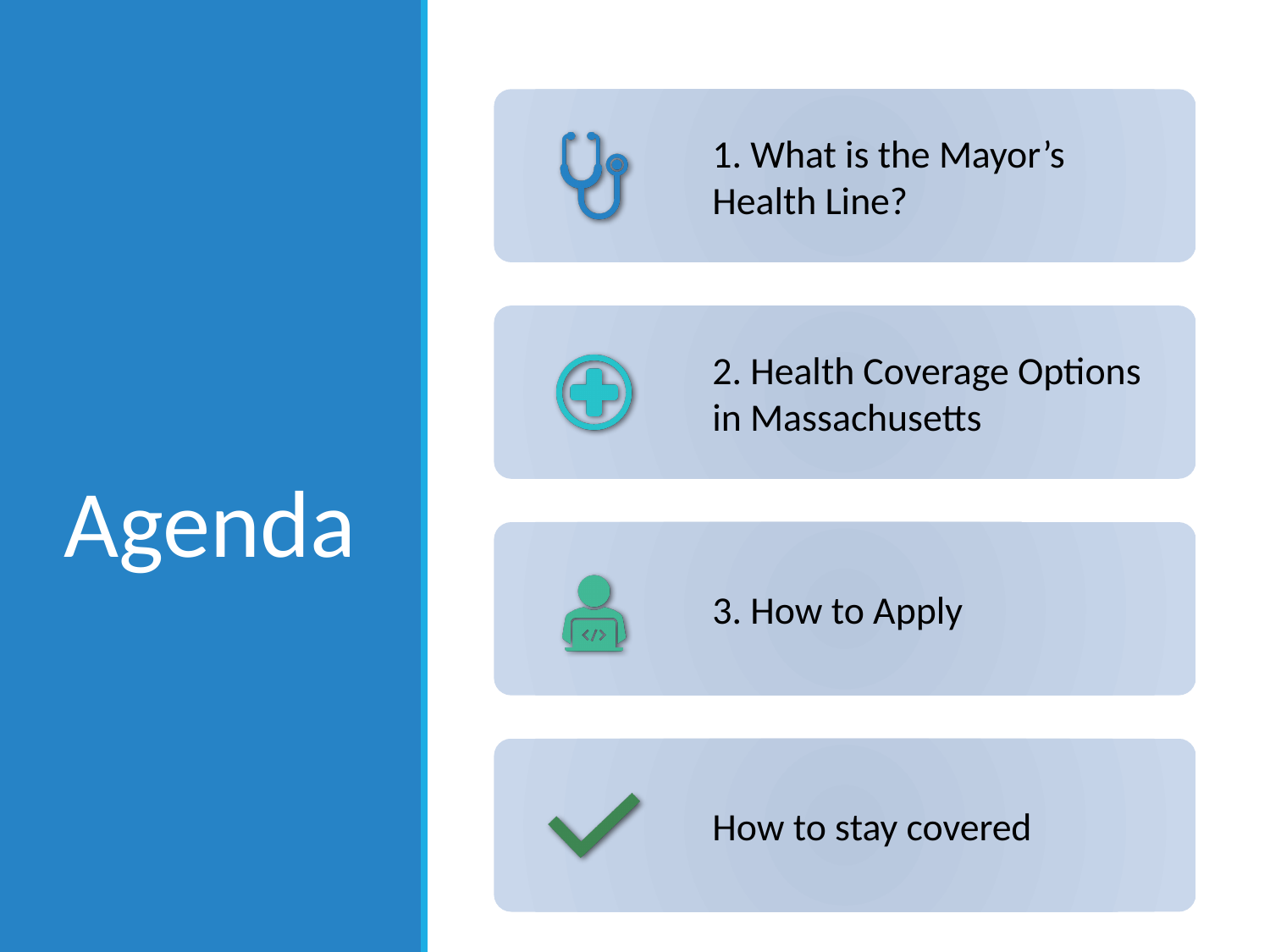

# Agenda

1. What is the Mayor’s Health Line?

2. Health Coverage Options in Massachusetts

3. How to Apply

How to stay covered

2